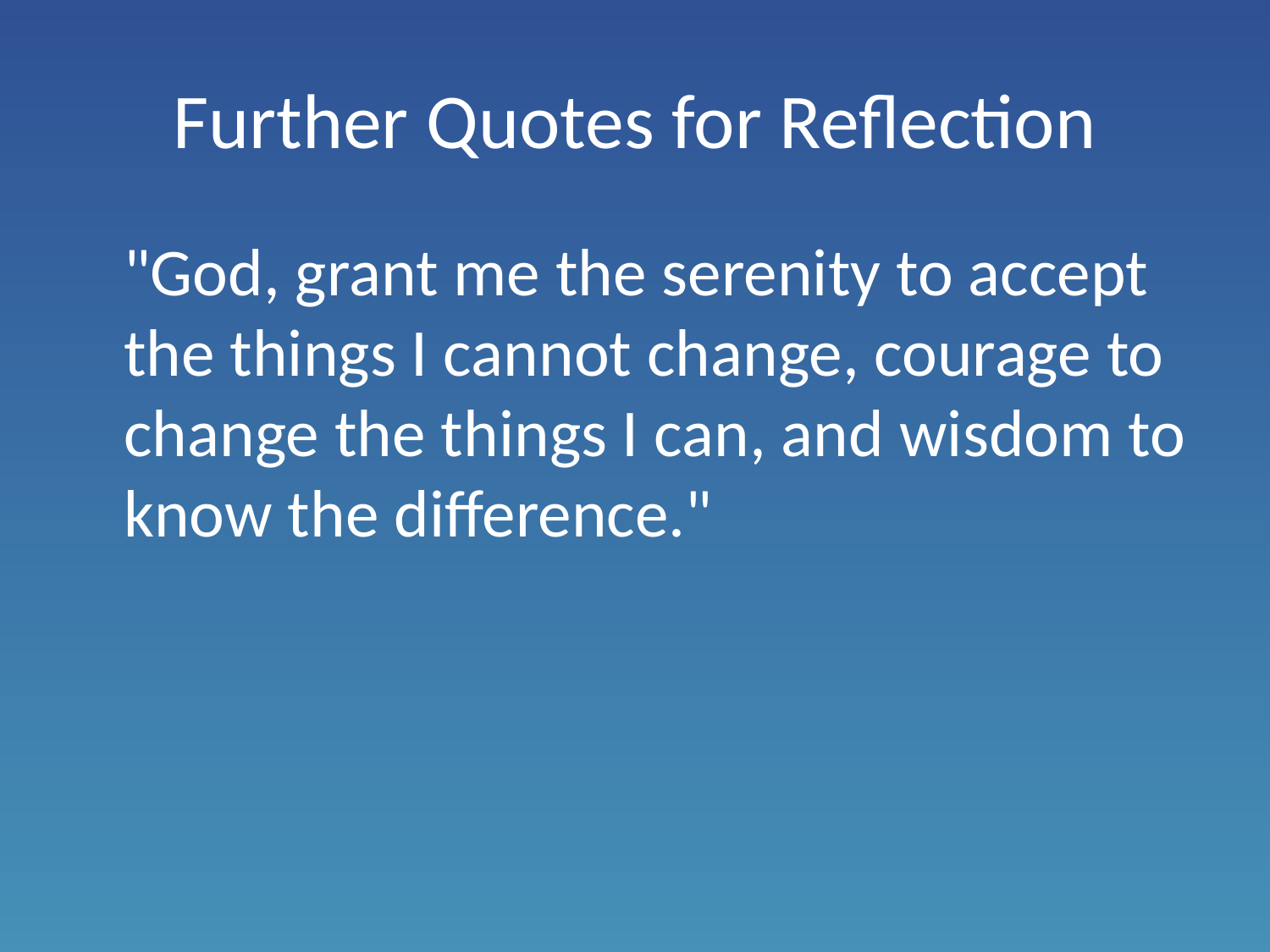

# Further Quotes for Reflection
	"God, grant me the serenity to accept the things I cannot change, courage to change the things I can, and wisdom to know the difference."